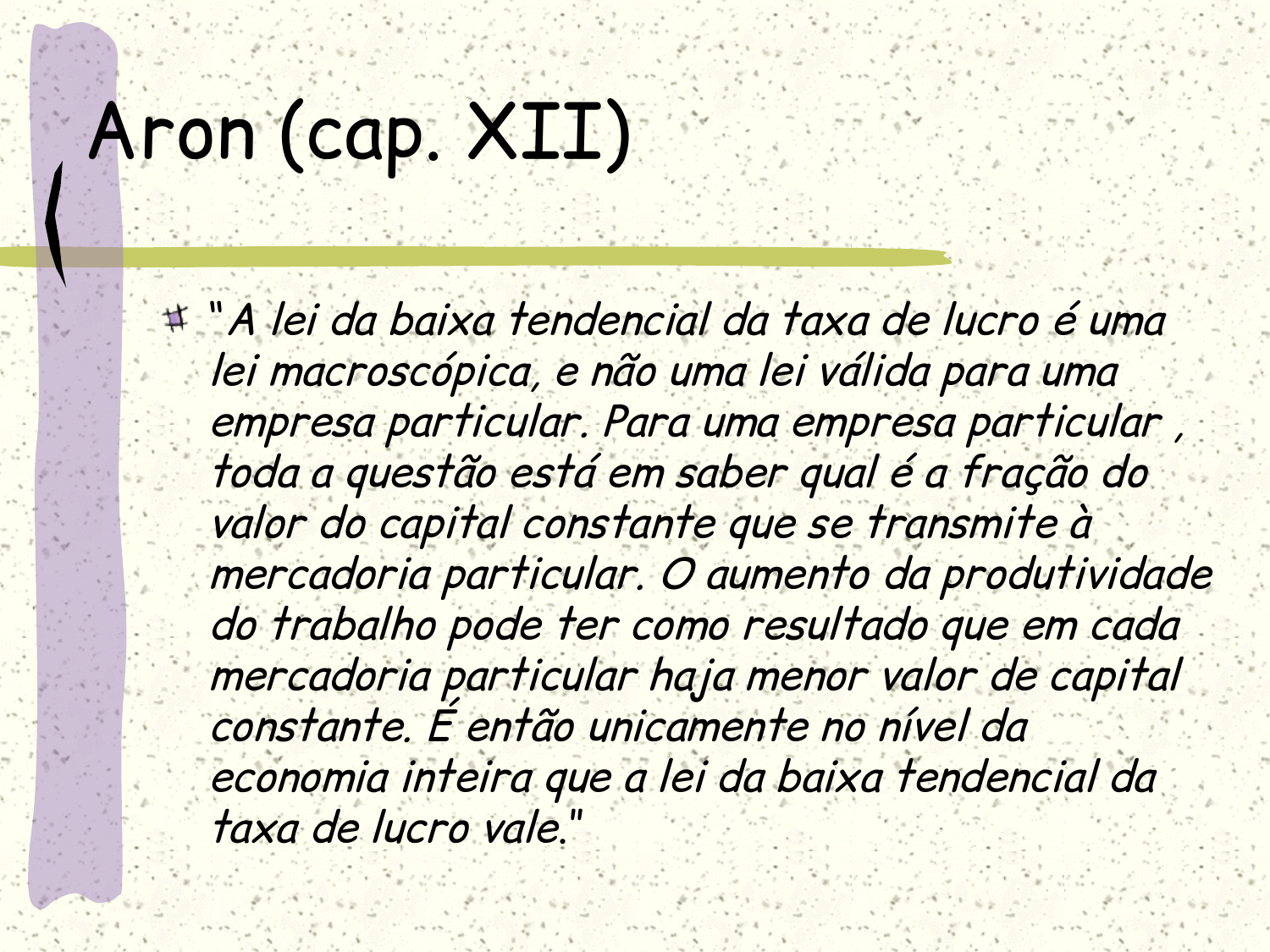

# Aron (cap. XII)
“A lei da baixa tendencial da taxa de lucro é uma lei macroscópica, e não uma lei válida para uma empresa particular. Para uma empresa particular , toda a questão está em saber qual é a fração do valor do capital constante que se transmite à mercadoria particular. O aumento da produtividade do trabalho pode ter como resultado que em cada mercadoria particular haja menor valor de capital constante. É então unicamente no nível da economia inteira que a lei da baixa tendencial da taxa de lucro vale.”